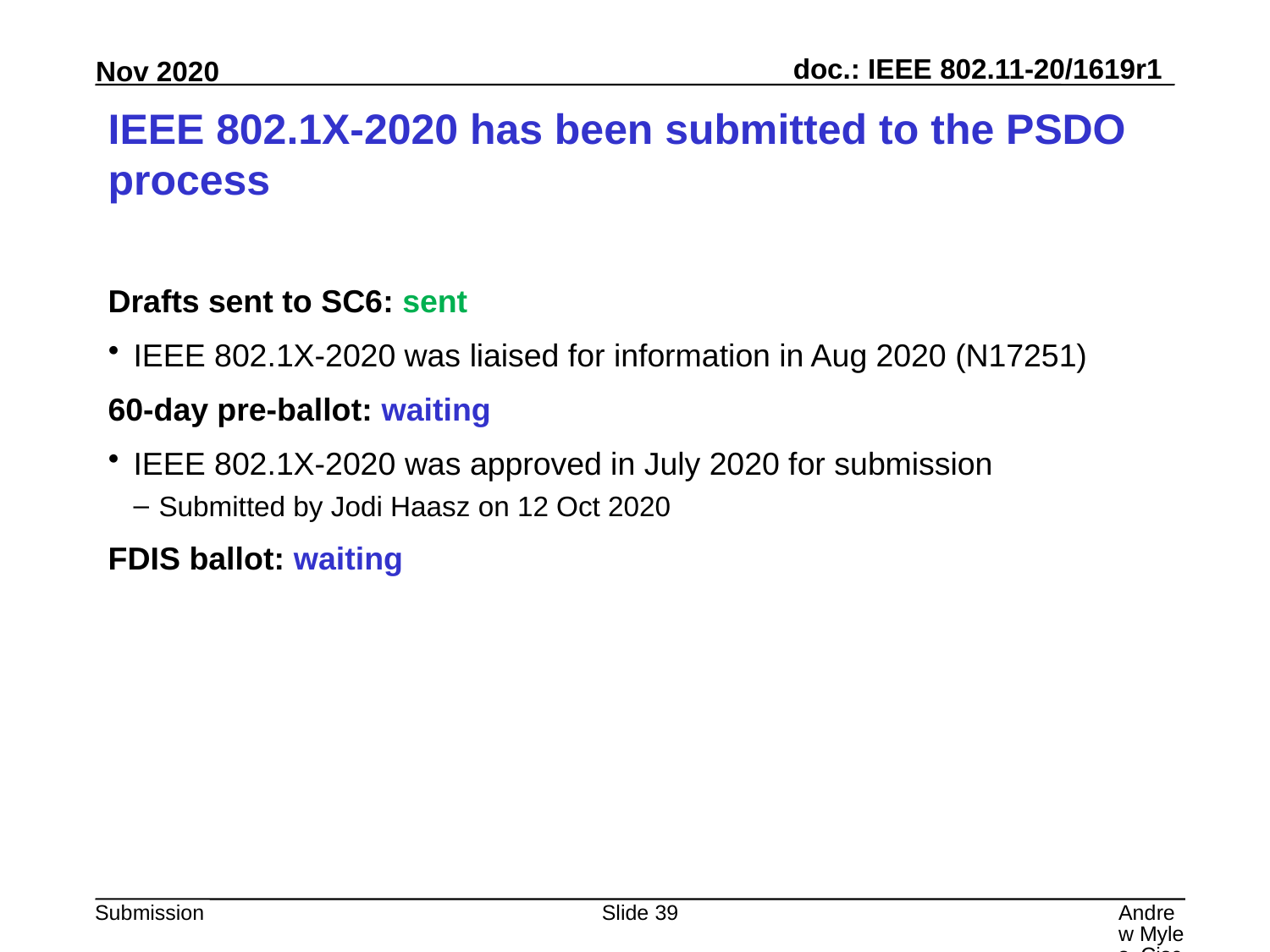

# IEEE 802.1X-2020 has been submitted to the PSDO process
Drafts sent to SC6: sent
IEEE 802.1X-2020 was liaised for information in Aug 2020 (N17251)
60-day pre-ballot: waiting
IEEE 802.1X-2020 was approved in July 2020 for submission
Submitted by Jodi Haasz on 12 Oct 2020
FDIS ballot: waiting
Slide 39
Andrew Myles, Cisco